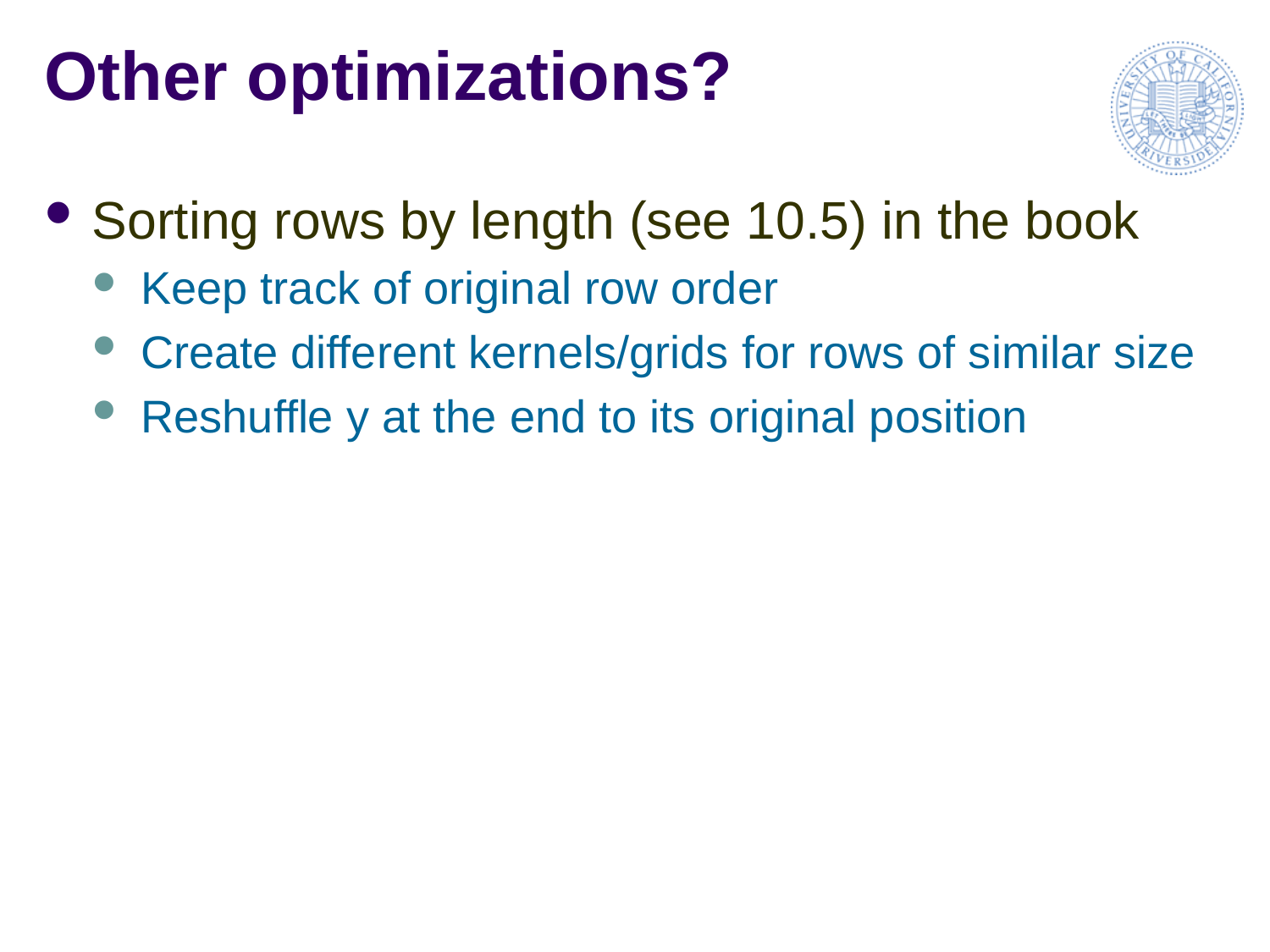

# Other optimizations?
Sorting rows by length (see 10.5) in the book
Keep track of original row order
Create different kernels/grids for rows of similar size
Reshuffle y at the end to its original position